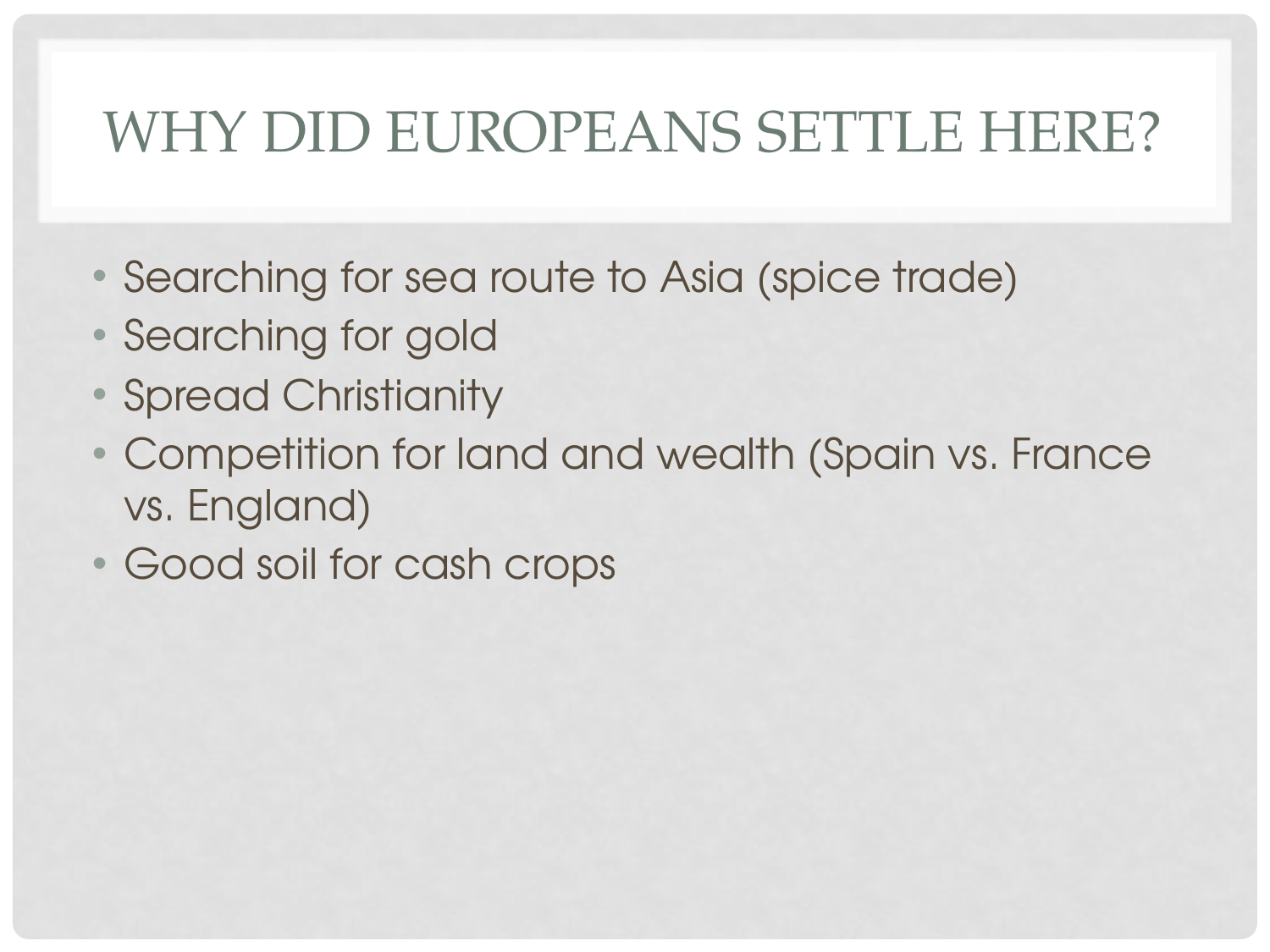

# Why did Europeans settle here?
Searching for sea route to Asia (spice trade)
Searching for gold
Spread Christianity
Competition for land and wealth (Spain vs. France vs. England)
Good soil for cash crops